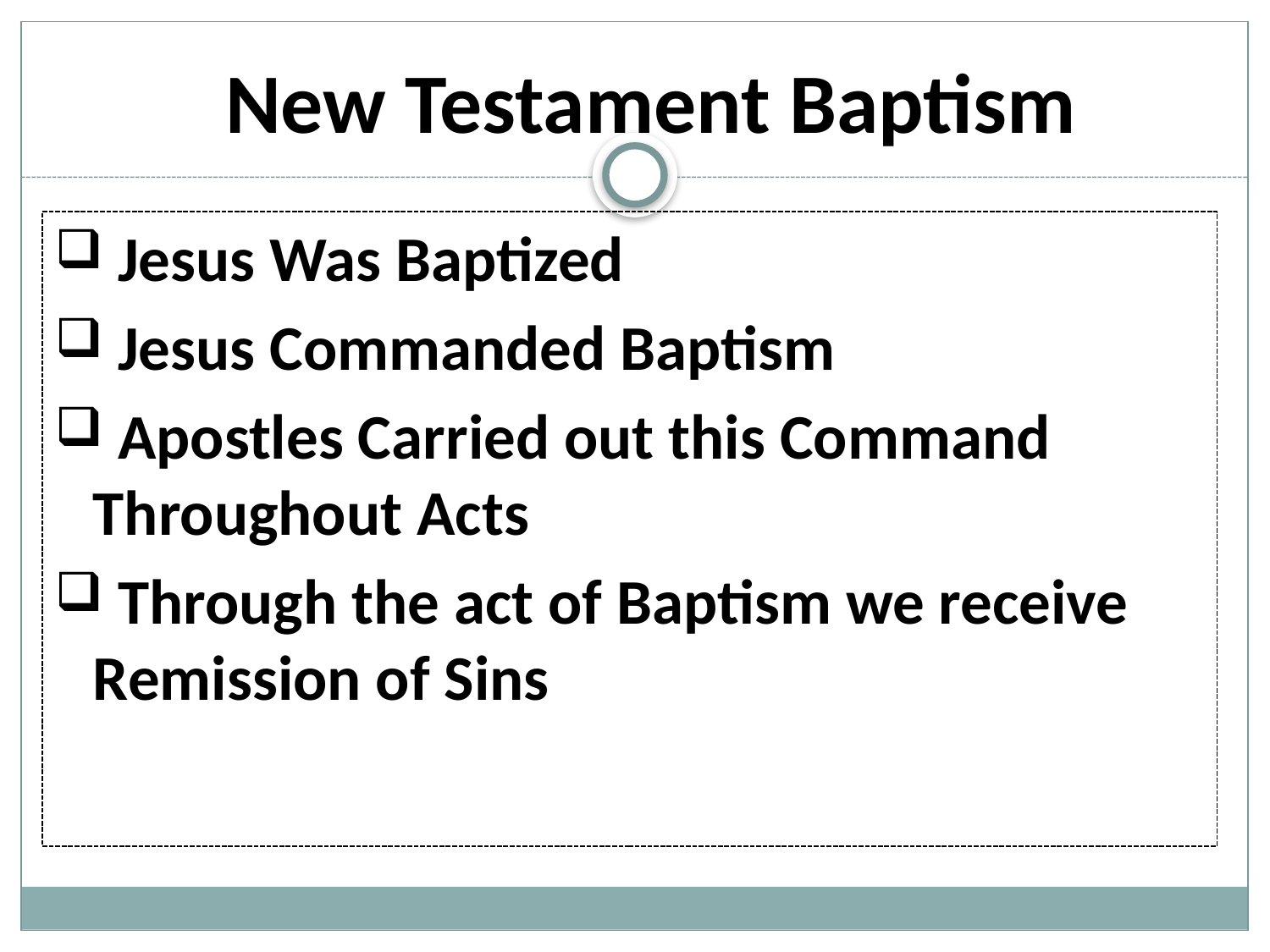

New Testament Baptism
 Jesus Was Baptized
 Jesus Commanded Baptism
 Apostles Carried out this Command Throughout Acts
 Through the act of Baptism we receive Remission of Sins